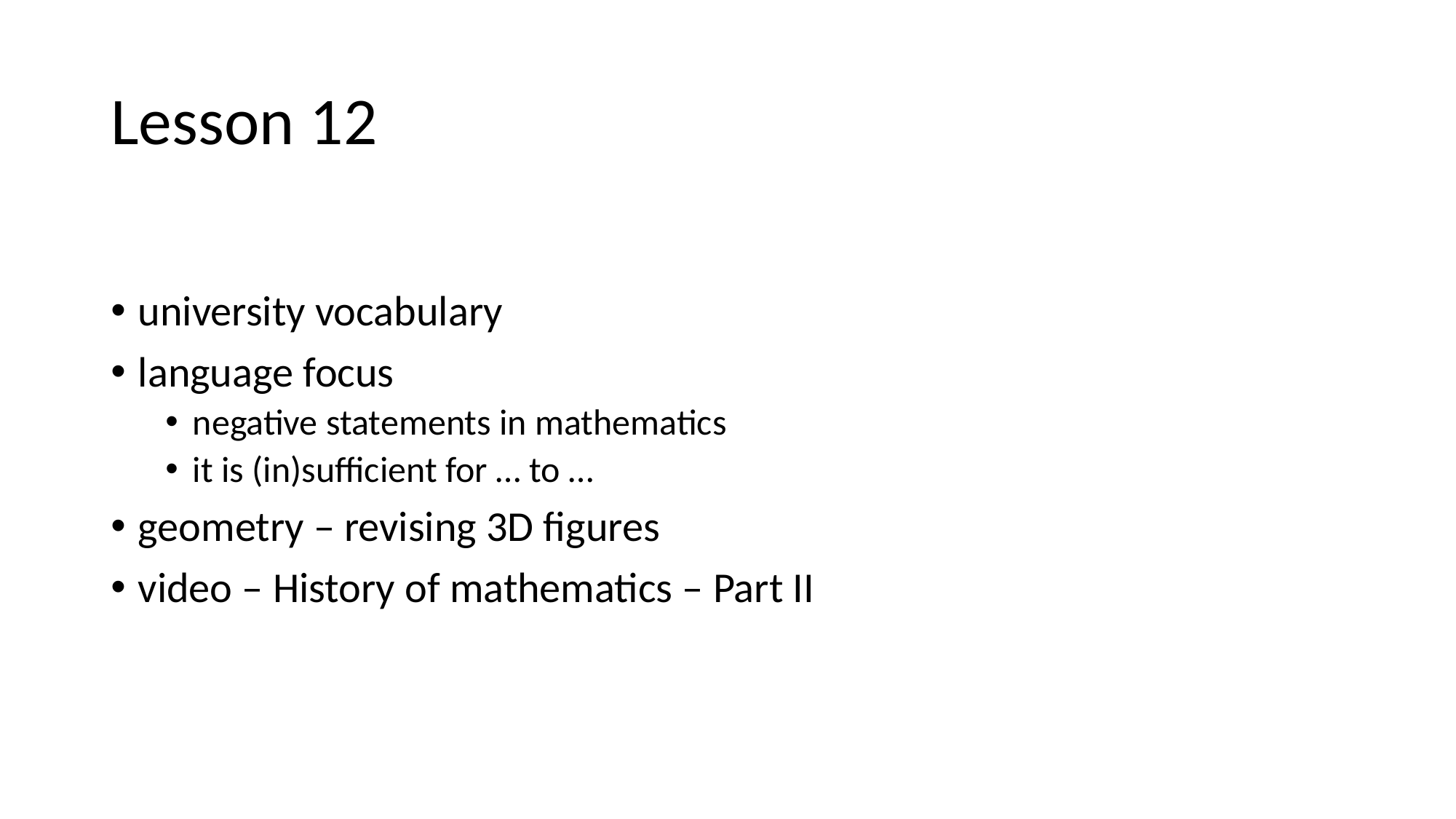

# Lesson 12

university vocabulary
language focus
negative statements in mathematics
it is (in)sufficient for … to …
geometry – revising 3D figures
video – History of mathematics – Part II